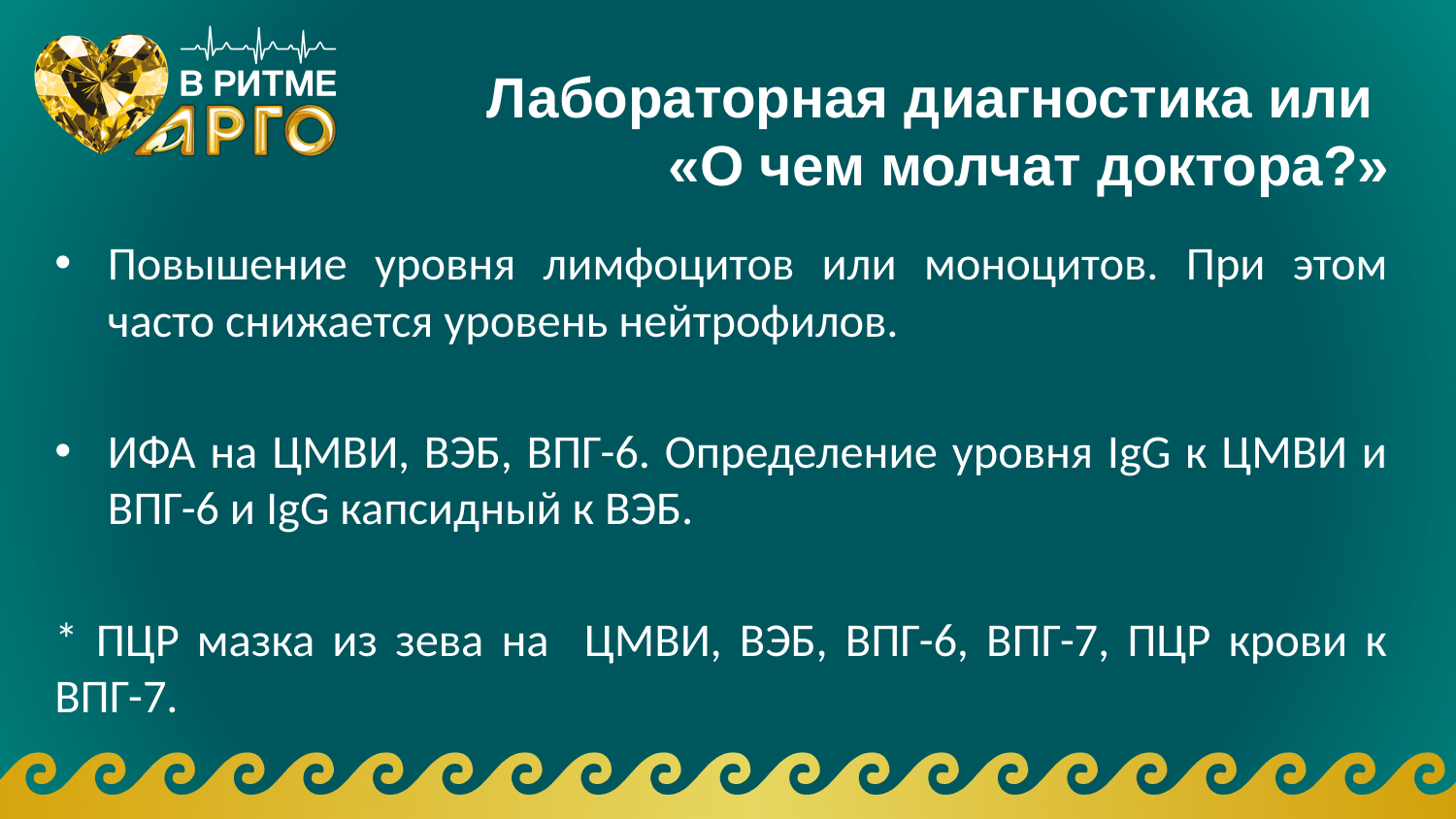

# Лабораторная диагностика или «О чем молчат доктора?»
Повышение уровня лимфоцитов или моноцитов. При этом часто снижается уровень нейтрофилов.

ИФА на ЦМВИ, ВЭБ, ВПГ-6. Определение уровня IgG к ЦМВИ и ВПГ-6 и IgG капсидный к ВЭБ.

* ПЦР мазка из зева на  ЦМВИ, ВЭБ, ВПГ-6, ВПГ-7, ПЦР крови к ВПГ-7.